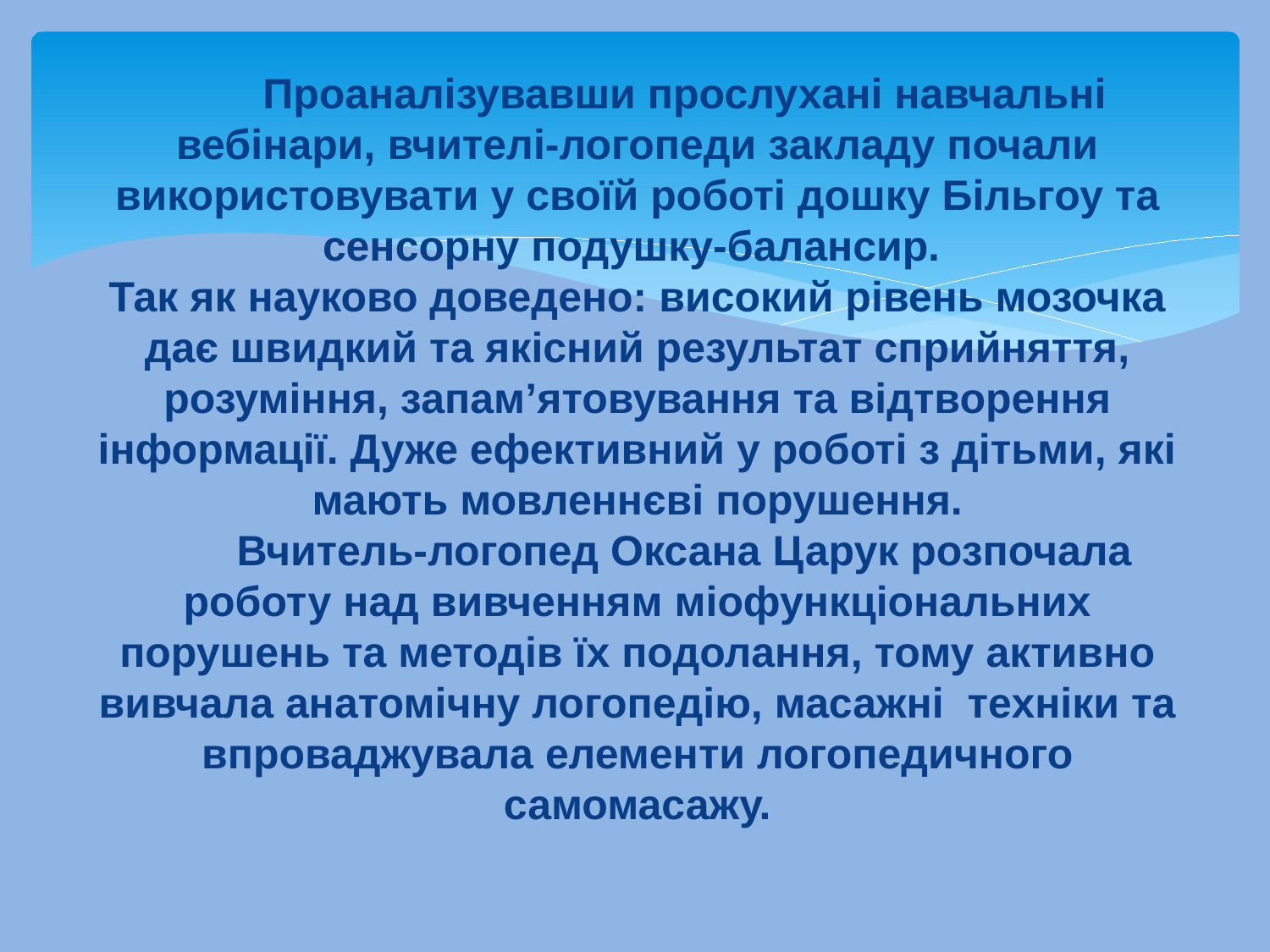

# Проаналізувавши прослухані навчальні вебінари, вчителі-логопеди закладу почали використовувати у своїй роботі дошку Більгоу та сенсорну подушку-балансир. Так як науково доведено: високий рівень мозочка дає швидкий та якісний результат сприйняття, розуміння, запам’ятовування та відтворення інформації. Дуже ефективний у роботі з дітьми, які мають мовленнєві порушення. Вчитель-логопед Оксана Царук розпочала роботу над вивченням міофункціональних порушень та методів їх подолання, тому активно вивчала анатомічну логопедію, масажні  техніки та впроваджувала елементи логопедичного самомасажу.